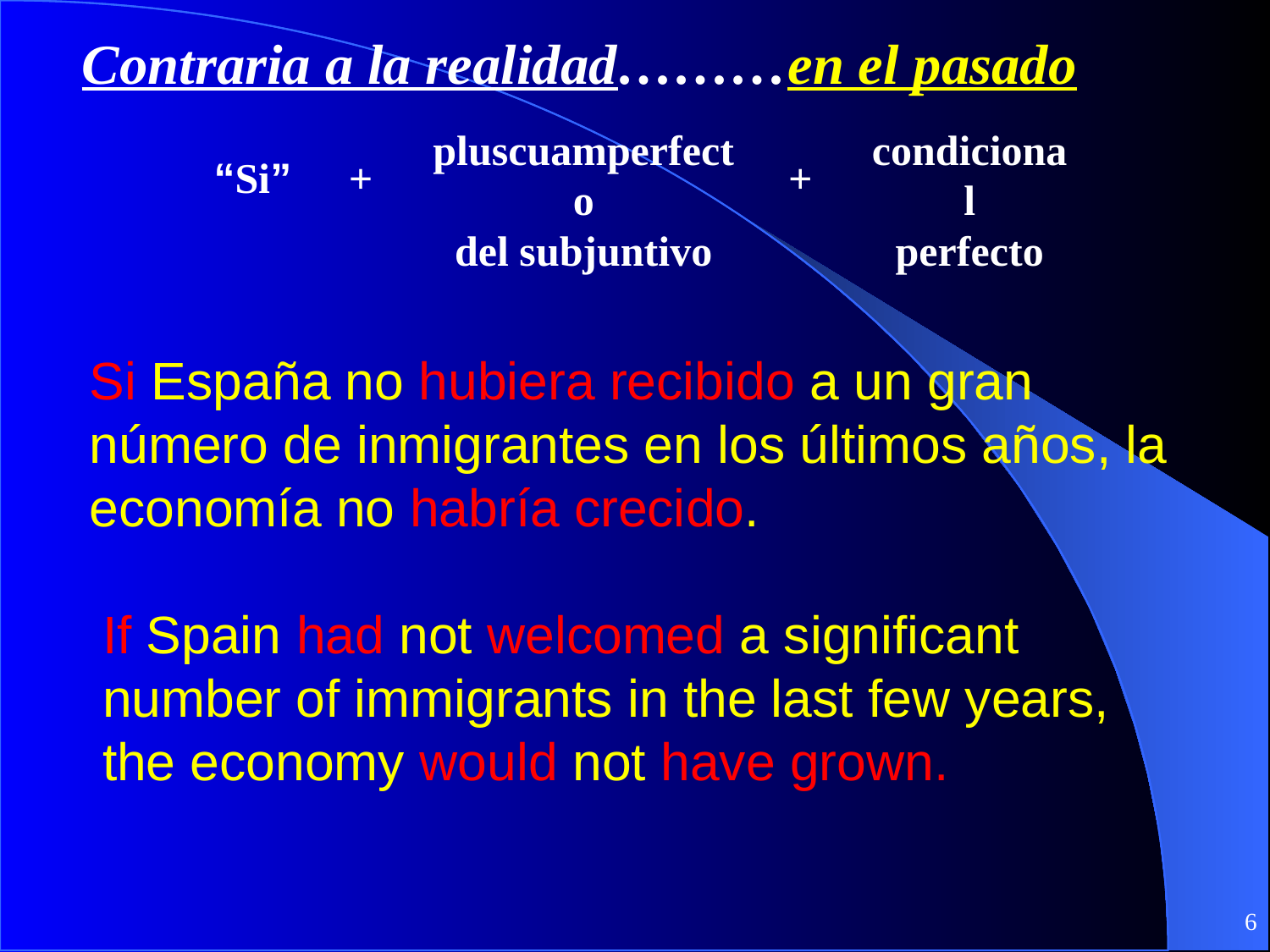

Contraria a la realidad………en el pasado
pluscuamperfecto
del subjuntivo
condicional
perfecto
“Si”
+
+
Si España no hubiera recibido a un gran número de inmigrantes en los últimos años, la economía no habría crecido.
If Spain had not welcomed a significant number of immigrants in the last few years, the economy would not have grown.
6